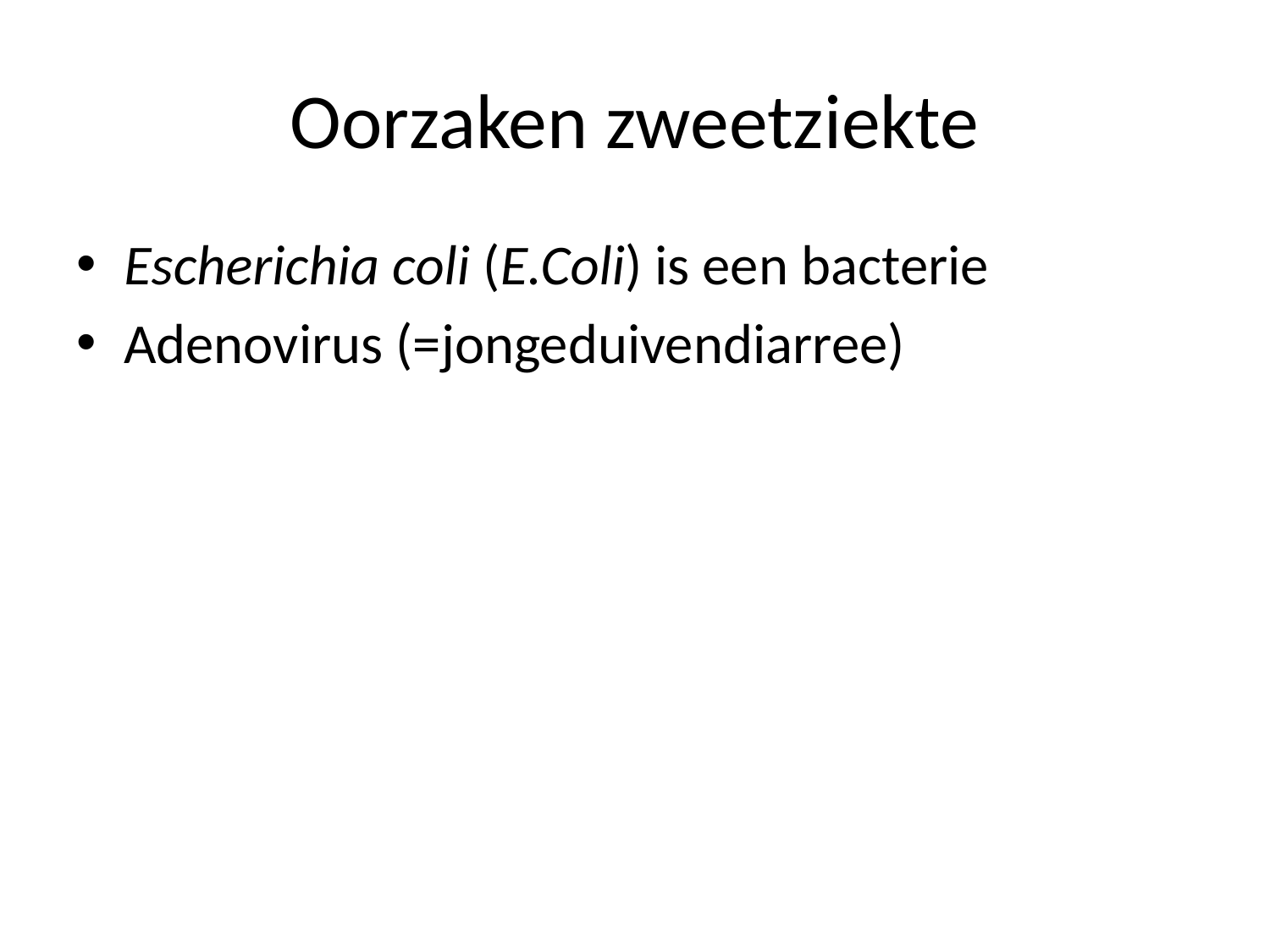

# Oorzaken zweetziekte
Escherichia coli (E.Coli) is een bacterie
Adenovirus (=jongeduivendiarree)